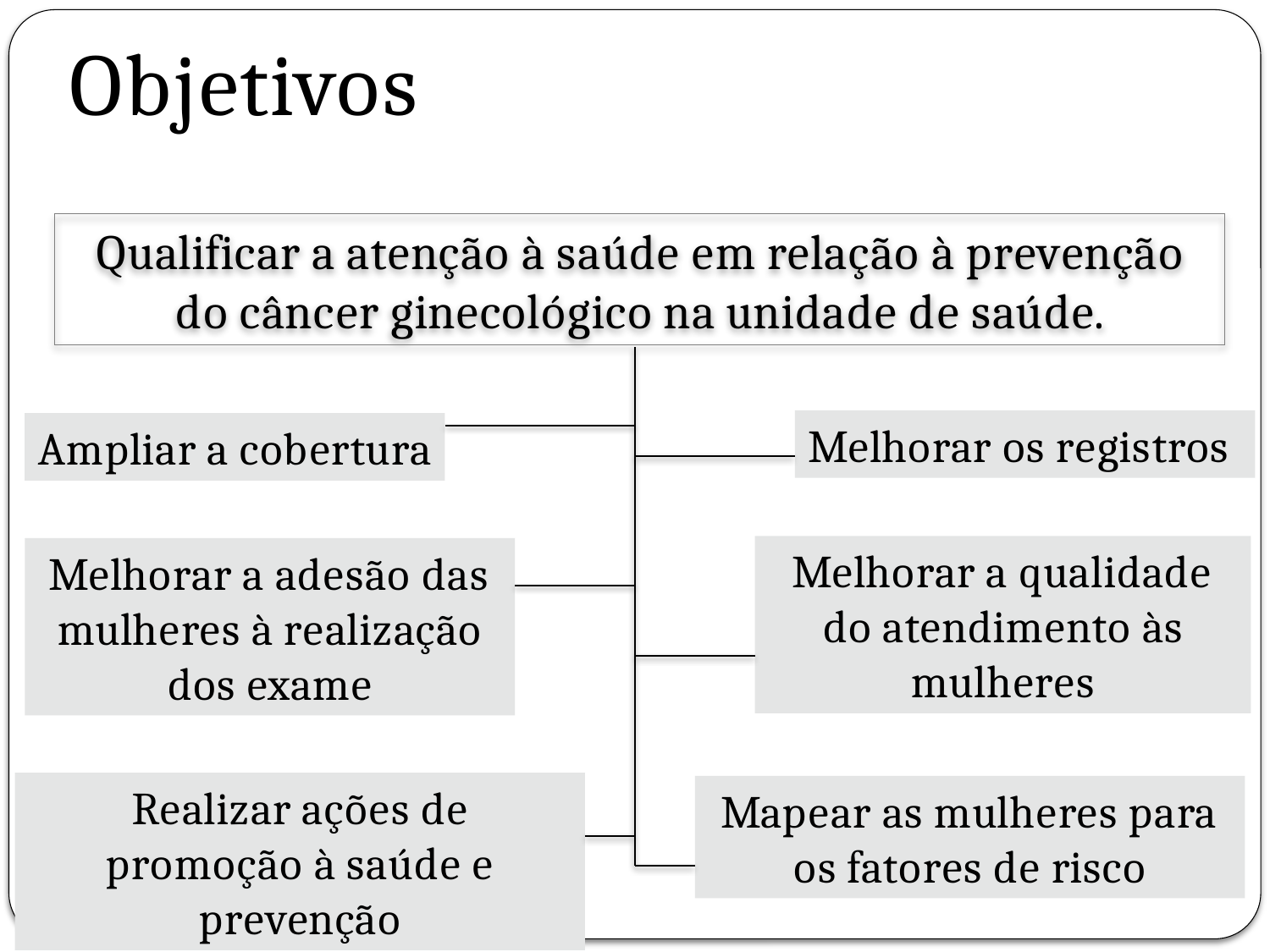

# Objetivos
Qualificar a atenção à saúde em relação à prevenção do câncer ginecológico na unidade de saúde.
Melhorar os registros
Ampliar a cobertura
Melhorar a qualidade do atendimento às mulheres
Melhorar a adesão das mulheres à realização dos exame
Realizar ações de promoção à saúde e prevenção
Mapear as mulheres para os fatores de risco